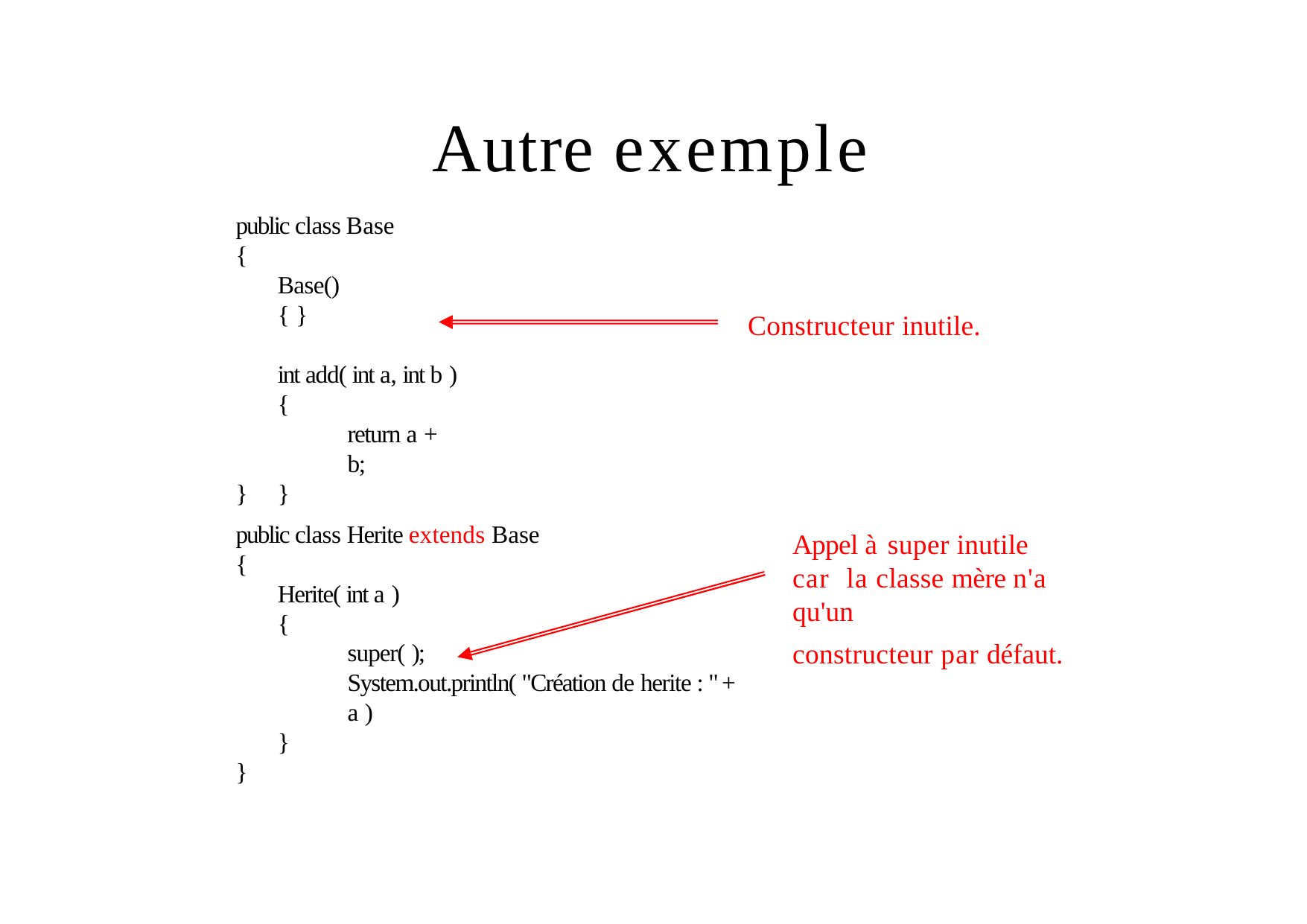

# Autre exemple
public class Base
{
Base()
{ }
Constructeur inutile.

int add( int a, int b )
{
return a + b;
}
}
public class Herite extends Base
{
Herite( int a )
{
super( );
System.out.println( "Création de herite : " + a )
}
}
Appel à super inutile car  la classe mère n'a qu'un
constructeur par défaut.